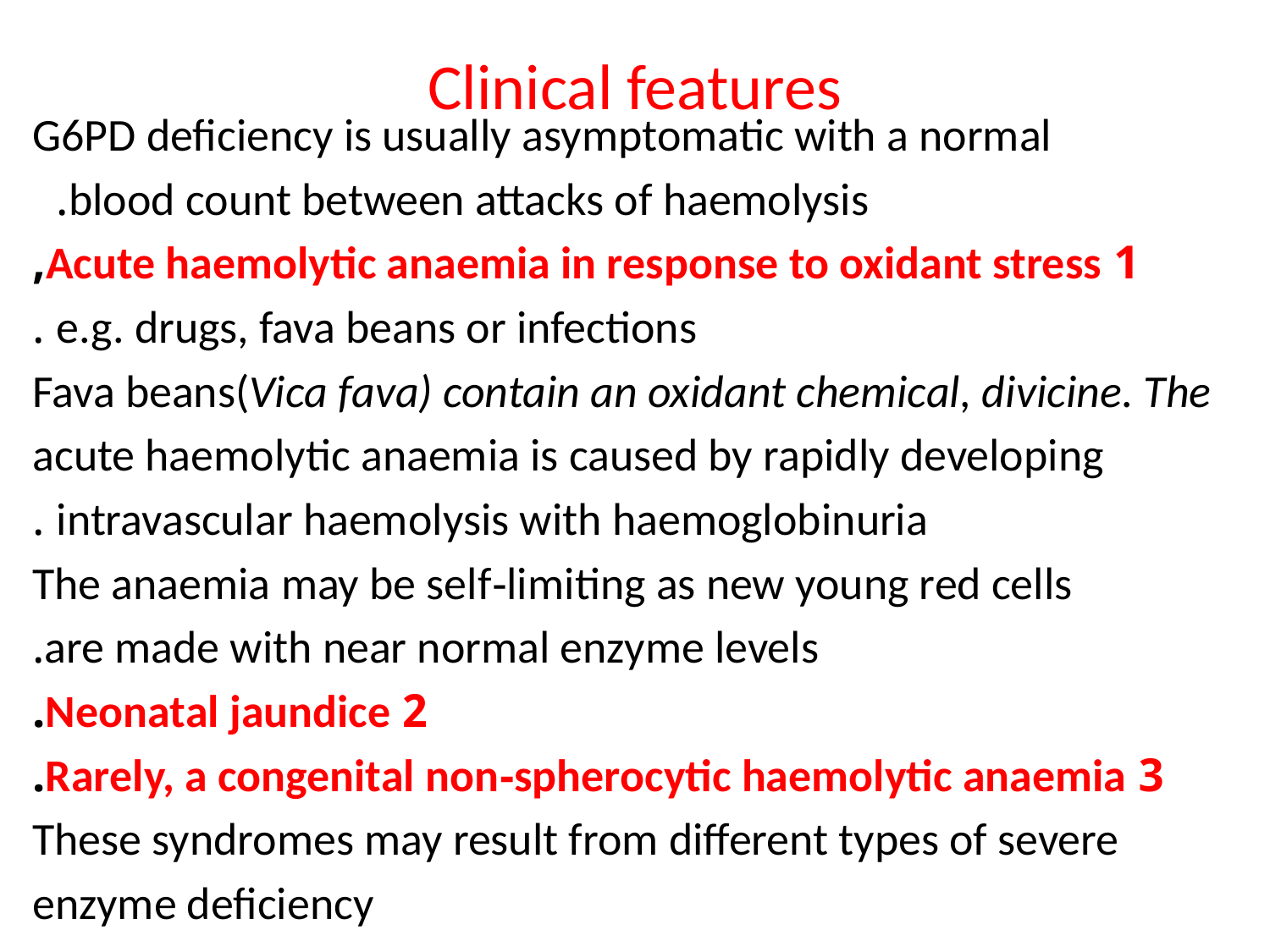

# Clinical features
G6PD deficiency is usually asymptomatic with a normal
blood count between attacks of haemolysis.
1 Acute haemolytic anaemia in response to oxidant stress,
e.g. drugs, fava beans or infections .
Fava beans(Vica fava) contain an oxidant chemical, divicine. The
acute haemolytic anaemia is caused by rapidly developing
intravascular haemolysis with haemoglobinuria .
The anaemia may be self‐limiting as new young red cells
are made with near normal enzyme levels.
2 Neonatal jaundice.
3 Rarely, a congenital non‐spherocytic haemolytic anaemia.
These syndromes may result from different types of severe
enzyme deficiency